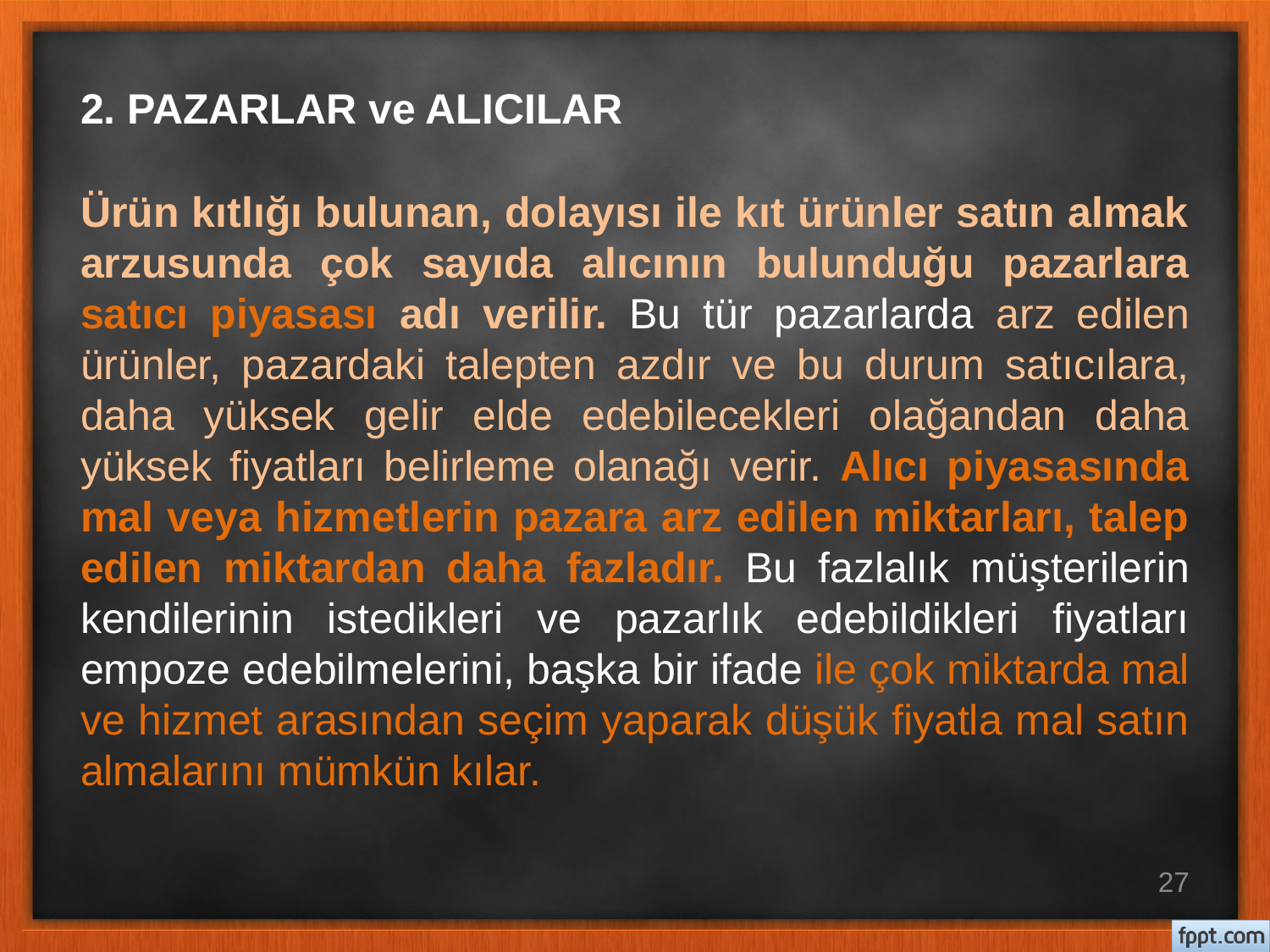

# 2. PAZARLAR ve ALICILAR
Ürün kıtlığı bulunan, dolayısı ile kıt ürünler satın almak arzusunda çok sayıda alıcının bulunduğu pazarlara satıcı piyasası adı verilir. Bu tür pazarlarda arz edilen ürünler, pazardaki talepten azdır ve bu durum satıcılara, daha yüksek gelir elde edebilecekleri olağandan daha yüksek fiyatları belirleme olanağı verir. Alıcı piyasasında mal veya hizmetlerin pazara arz edilen miktarları, talep edilen miktardan daha fazladır. Bu fazlalık müşterilerin kendilerinin istedikleri ve pazarlık edebildikleri fiyatları empoze edebilmelerini, başka bir ifade ile çok miktarda mal ve hizmet arasından seçim yaparak düşük fiyatla mal satın almalarını mümkün kılar.

27